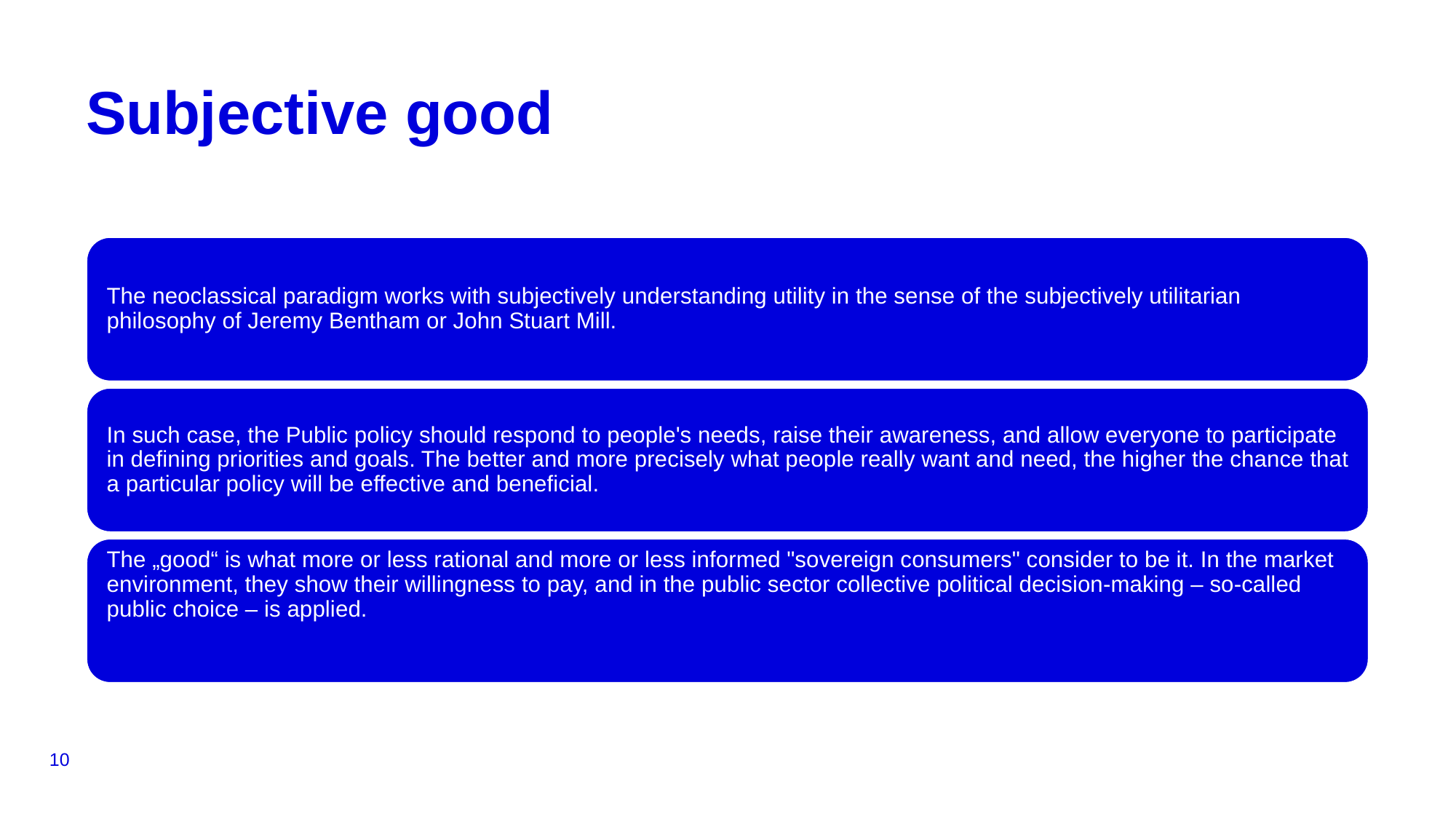

# Subjective good
The neoclassical paradigm works with subjectively understanding utility in the sense of the subjectively utilitarian philosophy of Jeremy Bentham or John Stuart Mill.
In such case, the Public policy should respond to people's needs, raise their awareness, and allow everyone to participate in defining priorities and goals. The better and more precisely what people really want and need, the higher the chance that a particular policy will be effective and beneficial.
The „good“ is what more or less rational and more or less informed "sovereign consumers" consider to be it. In the market environment, they show their willingness to pay, and in the public sector collective political decision-making – so-called public choice – is applied.
10